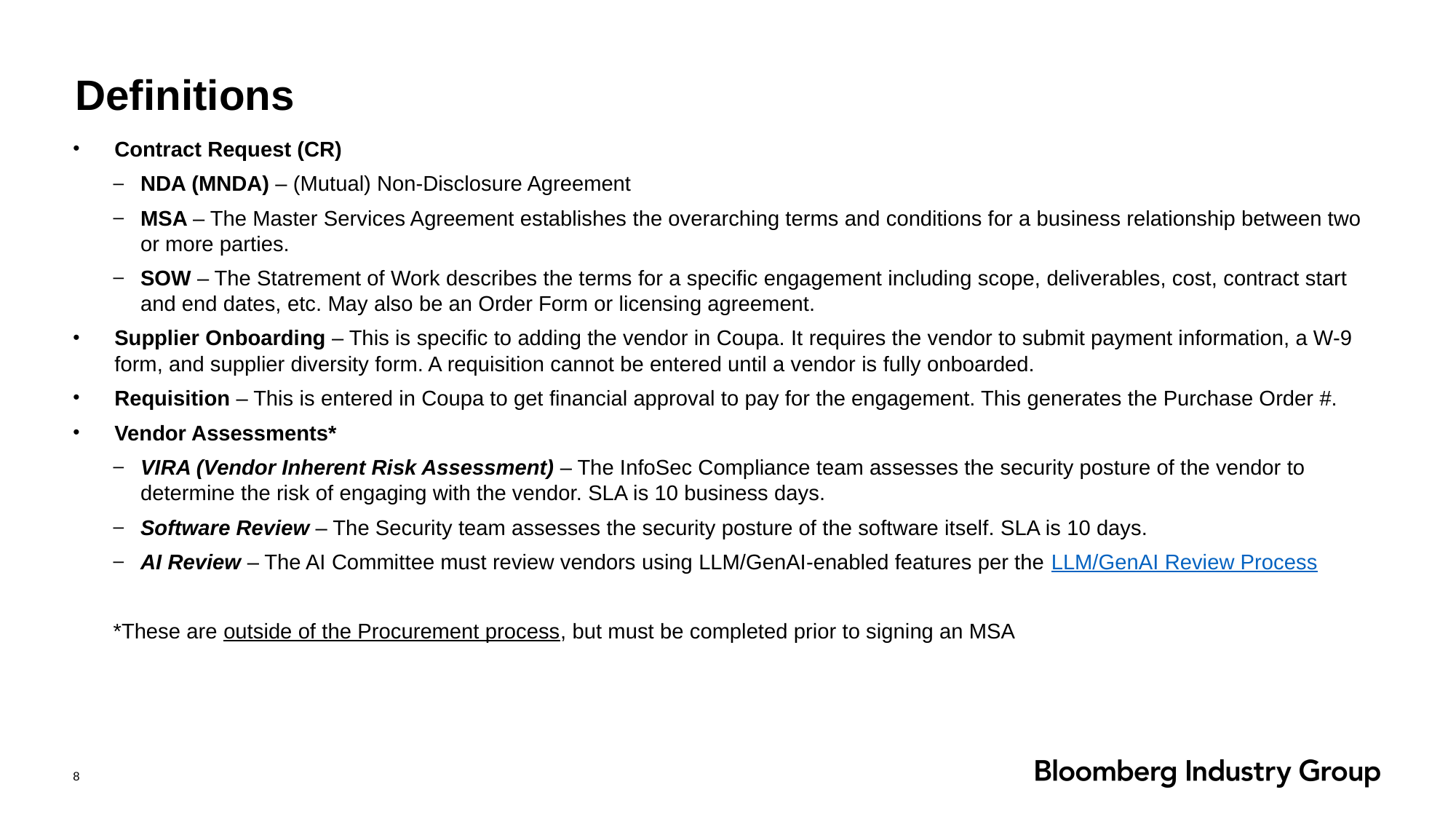

# Definitions
Contract Request (CR)
NDA (MNDA) – (Mutual) Non-Disclosure Agreement
MSA – The Master Services Agreement establishes the overarching terms and conditions for a business relationship between two or more parties.
SOW – The Statrement of Work describes the terms for a specific engagement including scope, deliverables, cost, contract start and end dates, etc. May also be an Order Form or licensing agreement.
Supplier Onboarding – This is specific to adding the vendor in Coupa. It requires the vendor to submit payment information, a W-9 form, and supplier diversity form. A requisition cannot be entered until a vendor is fully onboarded.
Requisition – This is entered in Coupa to get financial approval to pay for the engagement. This generates the Purchase Order #.
Vendor Assessments*
VIRA (Vendor Inherent Risk Assessment) – The InfoSec Compliance team assesses the security posture of the vendor to determine the risk of engaging with the vendor. SLA is 10 business days.
Software Review – The Security team assesses the security posture of the software itself. SLA is 10 days.
AI Review – The AI Committee must review vendors using LLM/GenAI-enabled features per the LLM/GenAI Review Process

*These are outside of the Procurement process, but must be completed prior to signing an MSA

8